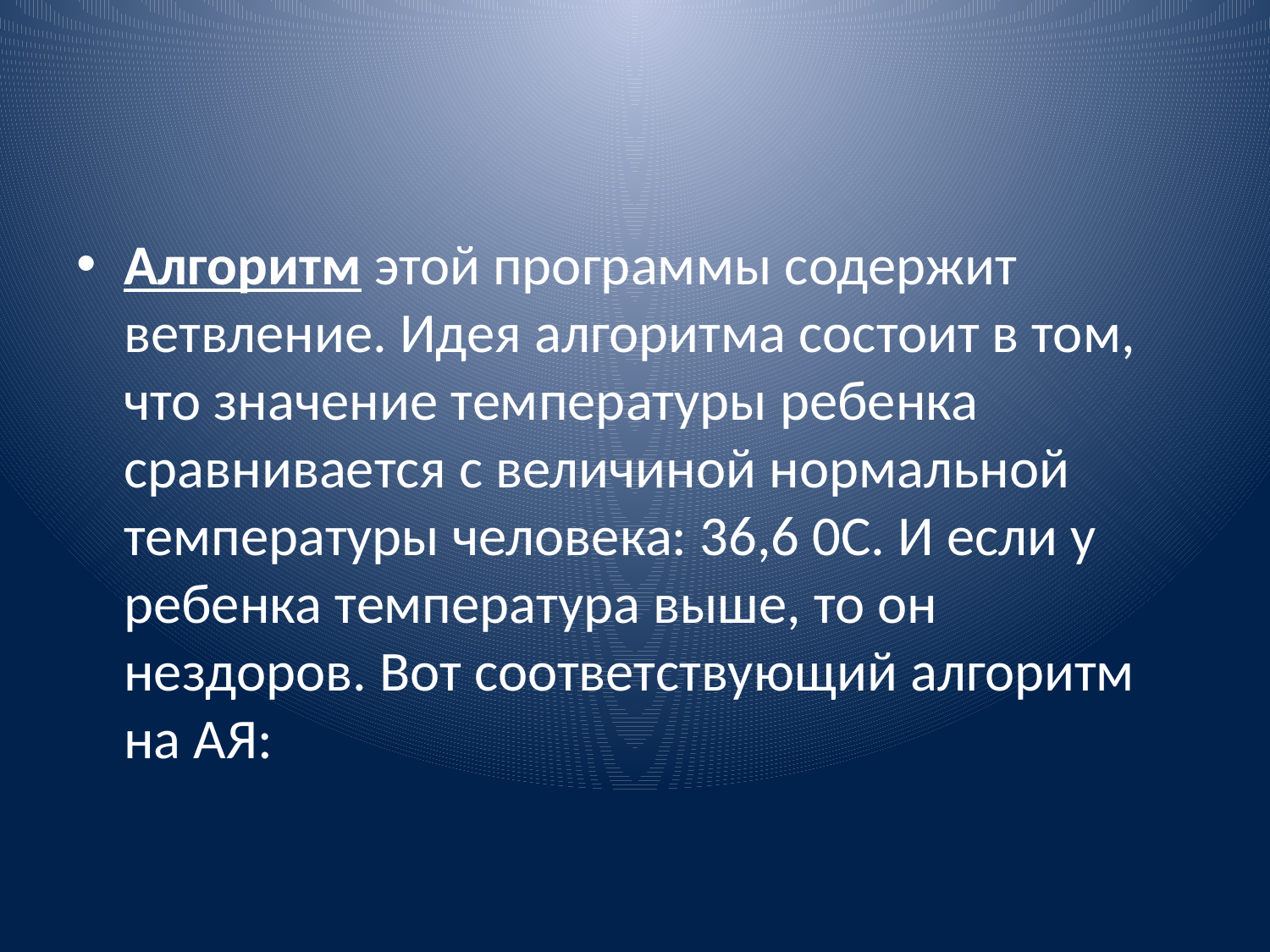

#
Алгоритм этой программы содержит ветвление. Идея алгоритма состоит в том, что значение температуры ребенка сравнивается с величиной нормальной температуры человека: 36,6 0C. И если у ребенка температура выше, то он нездоров. Вот соответствующий алгоритм на АЯ: